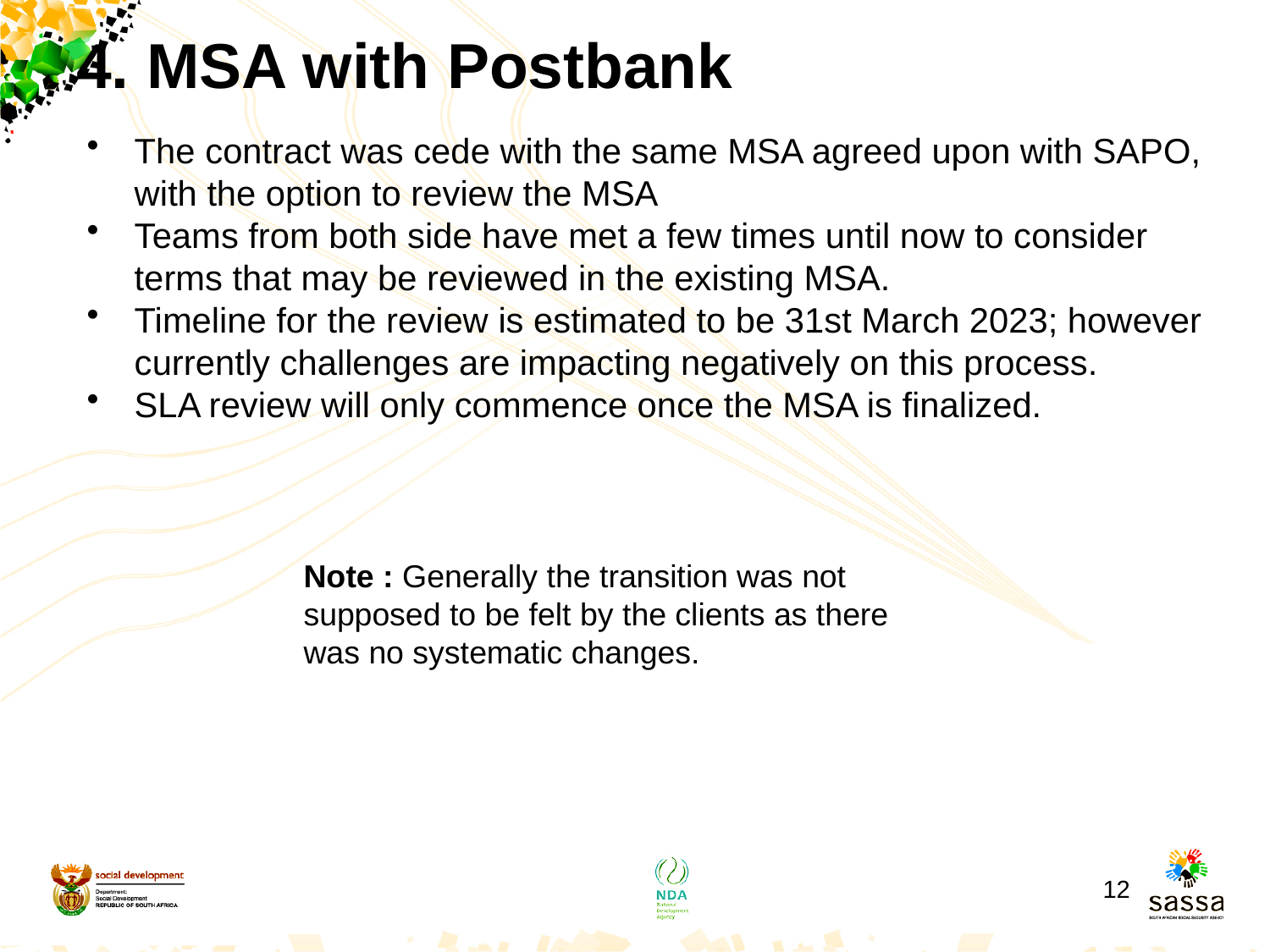

# 4. MSA with Postbank
The contract was cede with the same MSA agreed upon with SAPO, with the option to review the MSA
Teams from both side have met a few times until now to consider terms that may be reviewed in the existing MSA.
Timeline for the review is estimated to be 31st March 2023; however currently challenges are impacting negatively on this process.
SLA review will only commence once the MSA is finalized.
Note : Generally the transition was not supposed to be felt by the clients as there was no systematic changes.
12